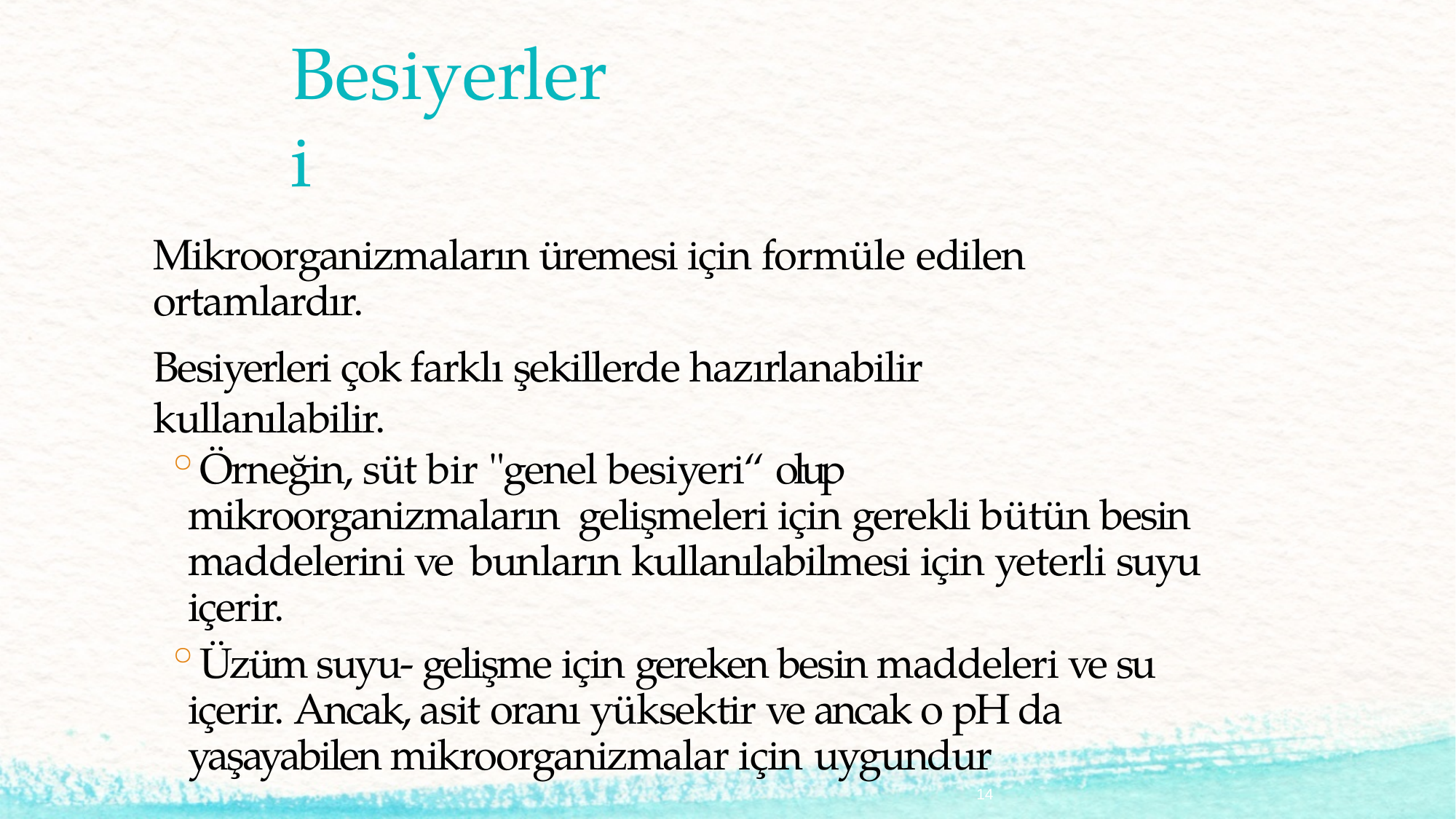

# Besiyerleri
Mikroorganizmaların üremesi için formüle edilen  ortamlardır.
Besiyerleri çok farklı şekillerde hazırlanabilir kullanılabilir.
Örneğin, süt bir "genel besiyeri“ olup mikroorganizmaların  gelişmeleri için gerekli bütün besin maddelerini ve  bunların kullanılabilmesi için yeterli suyu içerir.
Üzüm suyu- gelişme için gereken besin maddeleri ve su  içerir. Ancak, asit oranı yüksektir ve ancak o pH da  yaşayabilen mikroorganizmalar için uygundur
14